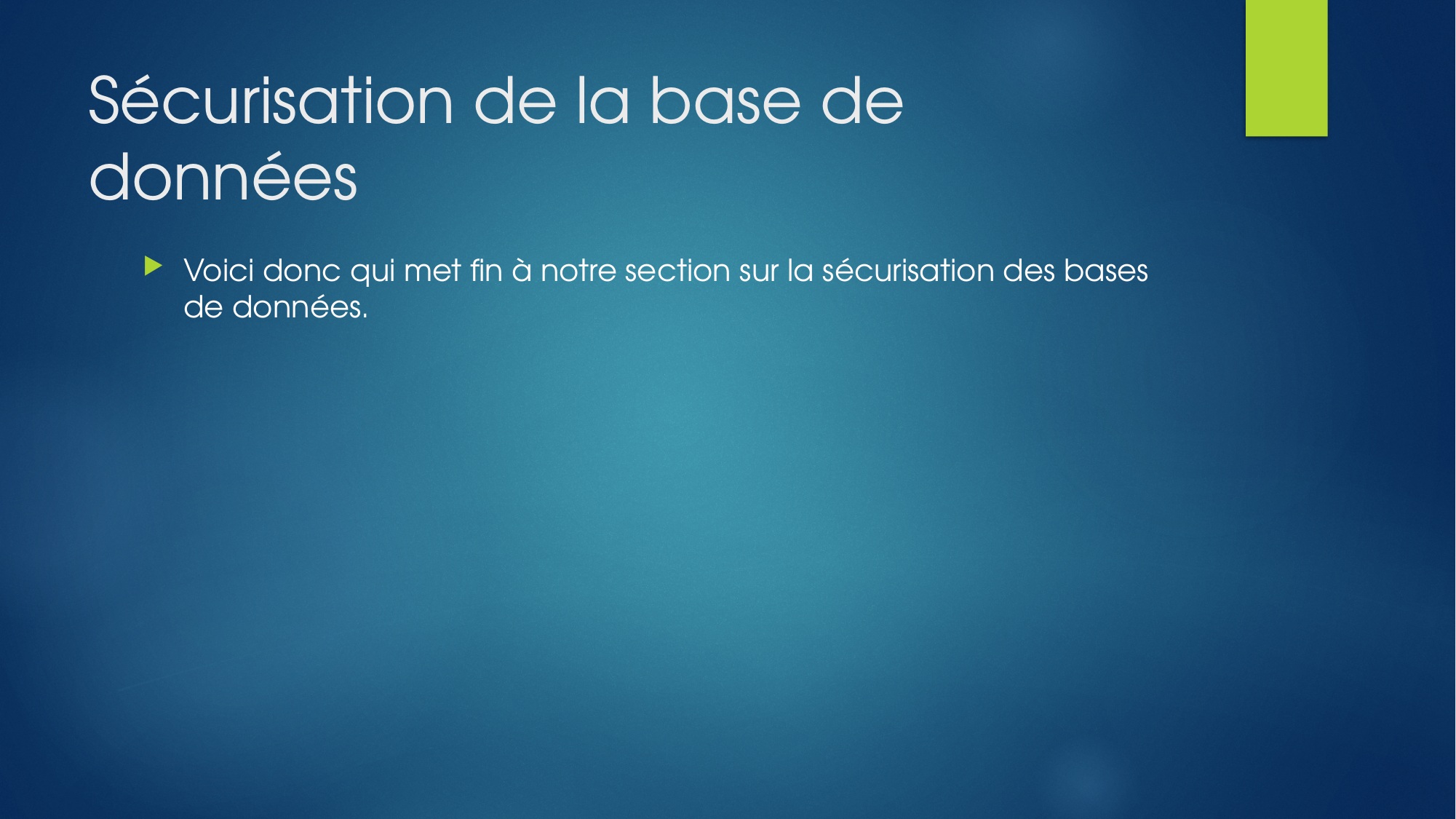

# Sécurisation de la base de données
Voici donc qui met fin à notre section sur la sécurisation des bases de données.